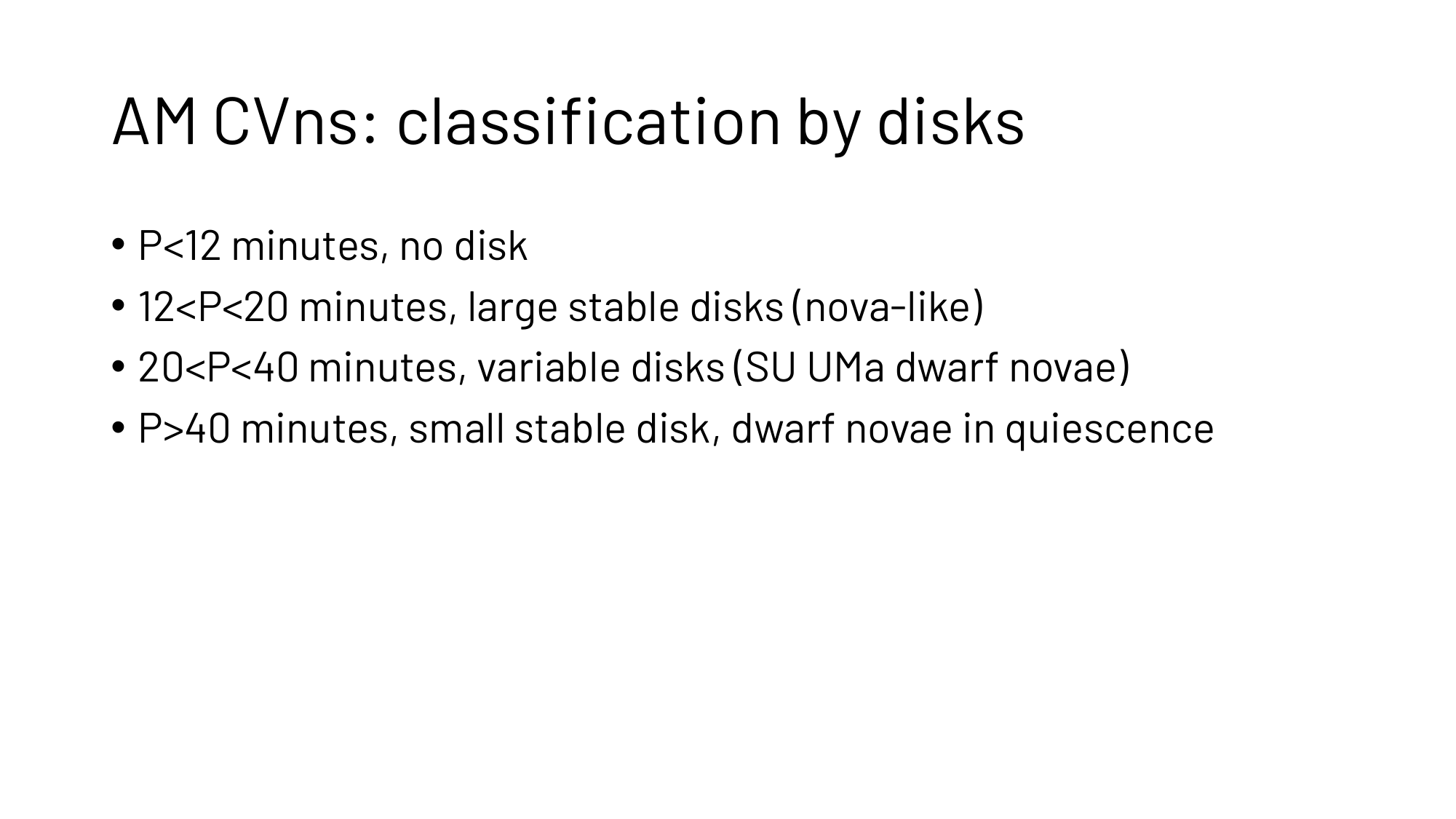

# AM CVns: classification by disks
P<12 minutes, no disk
12<P<20 minutes, large stable disks (nova-like)
20<P<40 minutes, variable disks (SU UMa dwarf novae)
P>40 minutes, small stable disk, dwarf novae in quiescence